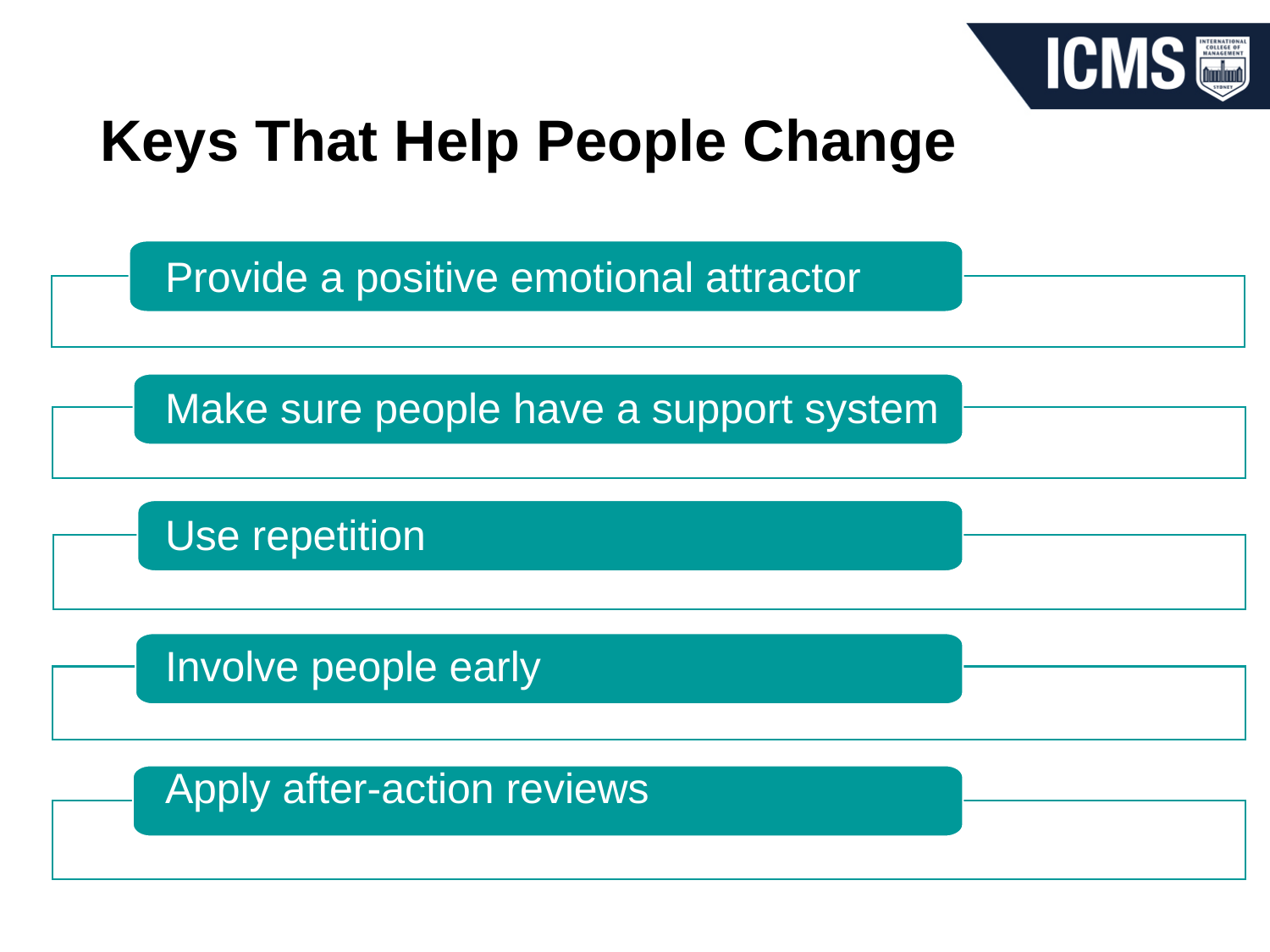

# Keys That Help People Change

Provide a positive emotional attractor

Make sure people have a support system

Use repetition

Involve people early

Apply after-action reviews